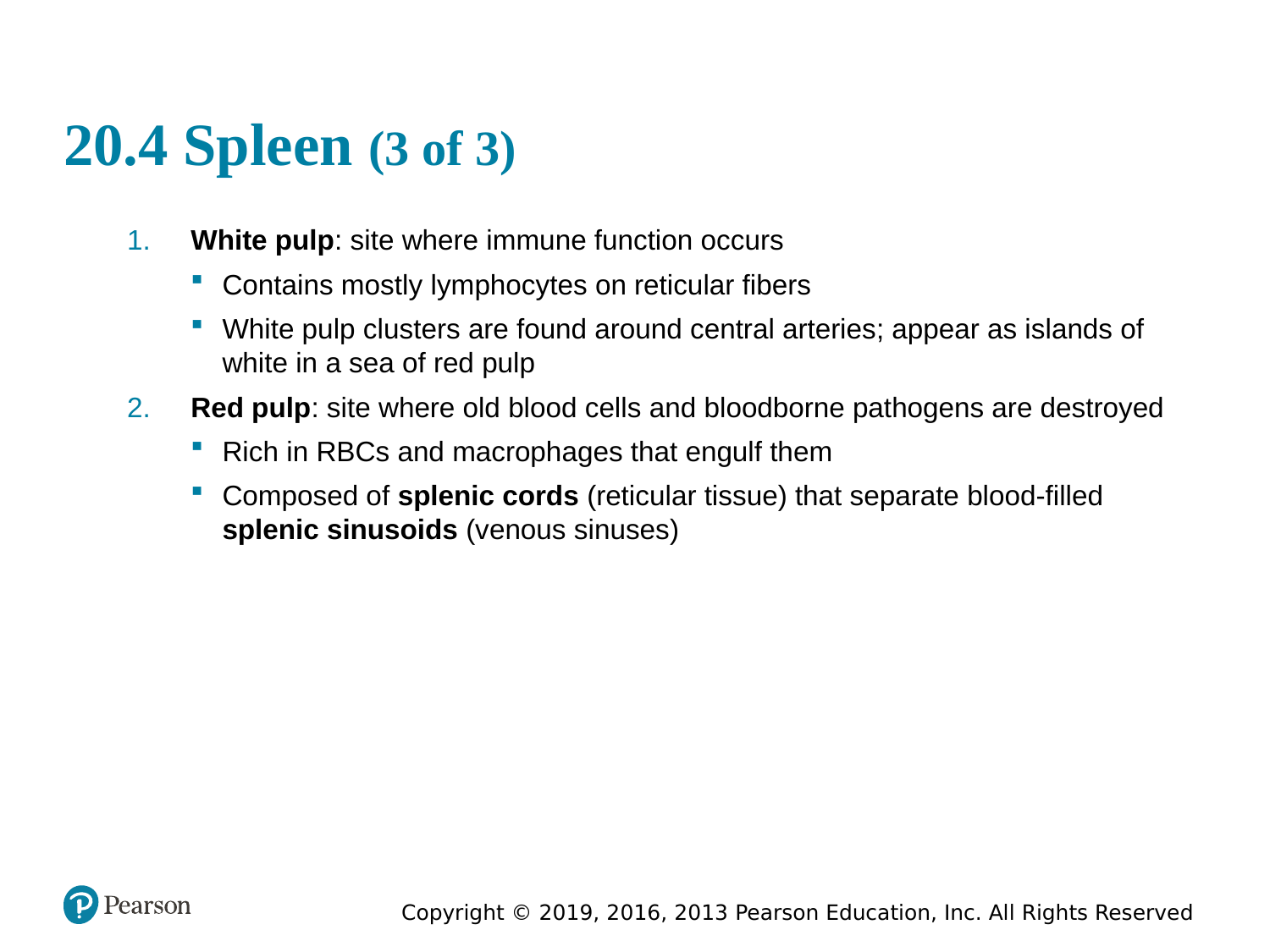

# 20.4 Spleen (3 of 3)
 White pulp: site where immune function occurs
Contains mostly lymphocytes on reticular fibers
White pulp clusters are found around central arteries; appear as islands of white in a sea of red pulp
 Red pulp: site where old blood cells and bloodborne pathogens are destroyed
Rich in RBCs and macrophages that engulf them
Composed of splenic cords (reticular tissue) that separate blood-filled splenic sinusoids (venous sinuses)